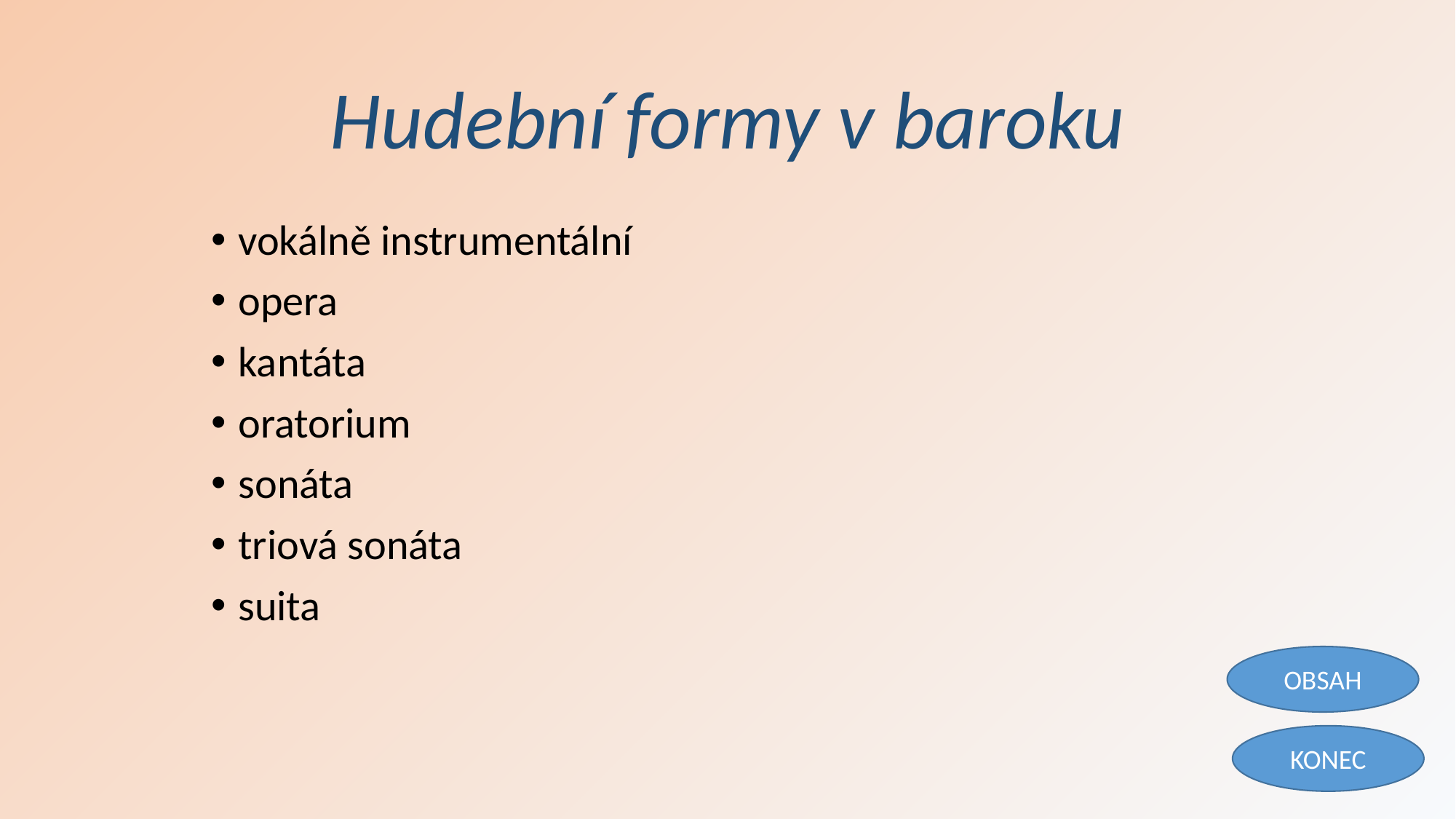

# Hudební formy v baroku
vokálně instrumentální
opera
kantáta
oratorium
sonáta
triová sonáta
suita
OBSAH
KONEC